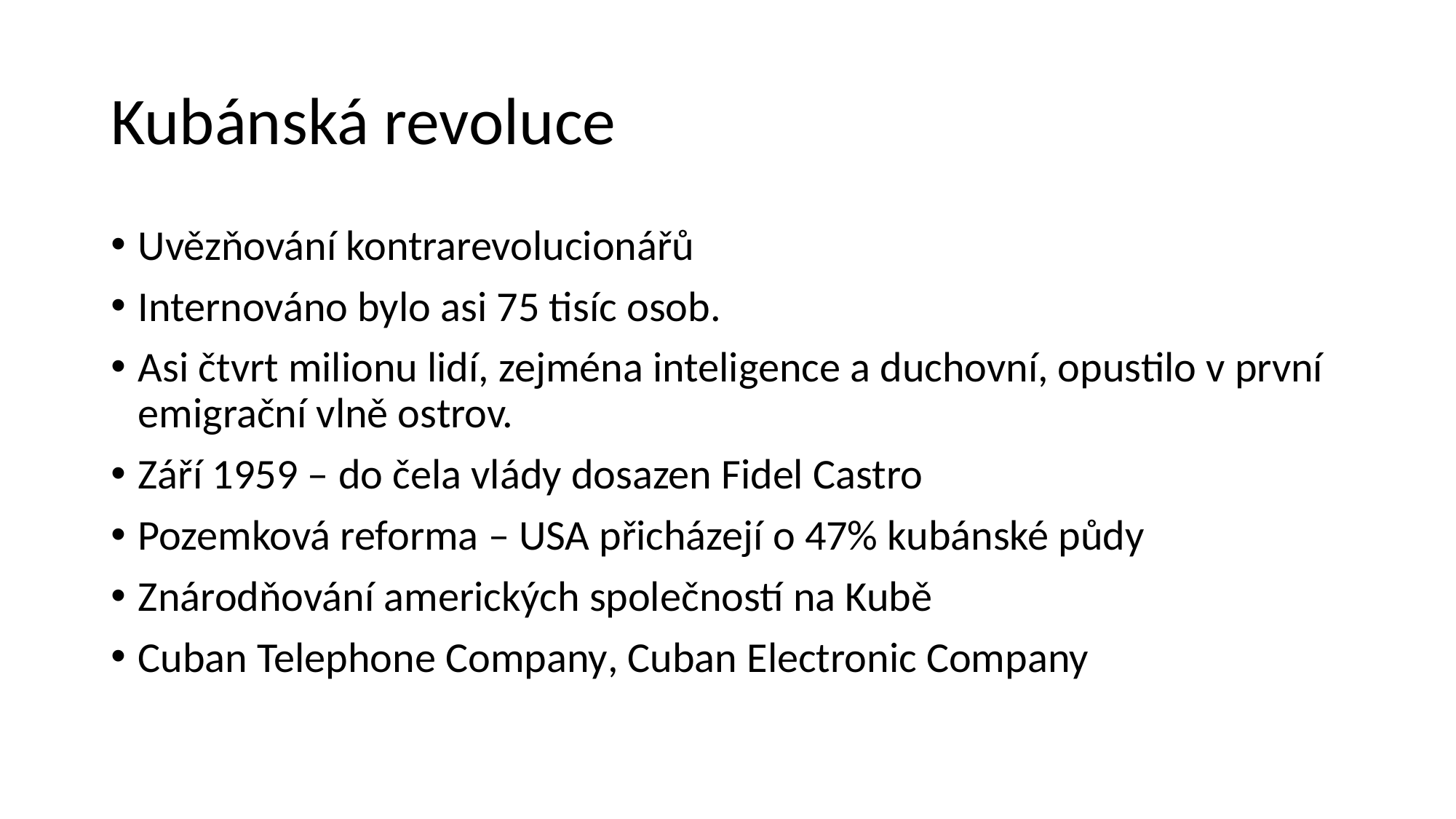

# Kubánská revoluce
Uvězňování kontrarevolucionářů
Internováno bylo asi 75 tisíc osob.
Asi čtvrt milionu lidí, zejména inteligence a duchovní, opustilo v první emigrační vlně ostrov.
Září 1959 – do čela vlády dosazen Fidel Castro
Pozemková reforma – USA přicházejí o 47% kubánské půdy
Znárodňování amerických společností na Kubě
Cuban Telephone Company, Cuban Electronic Company